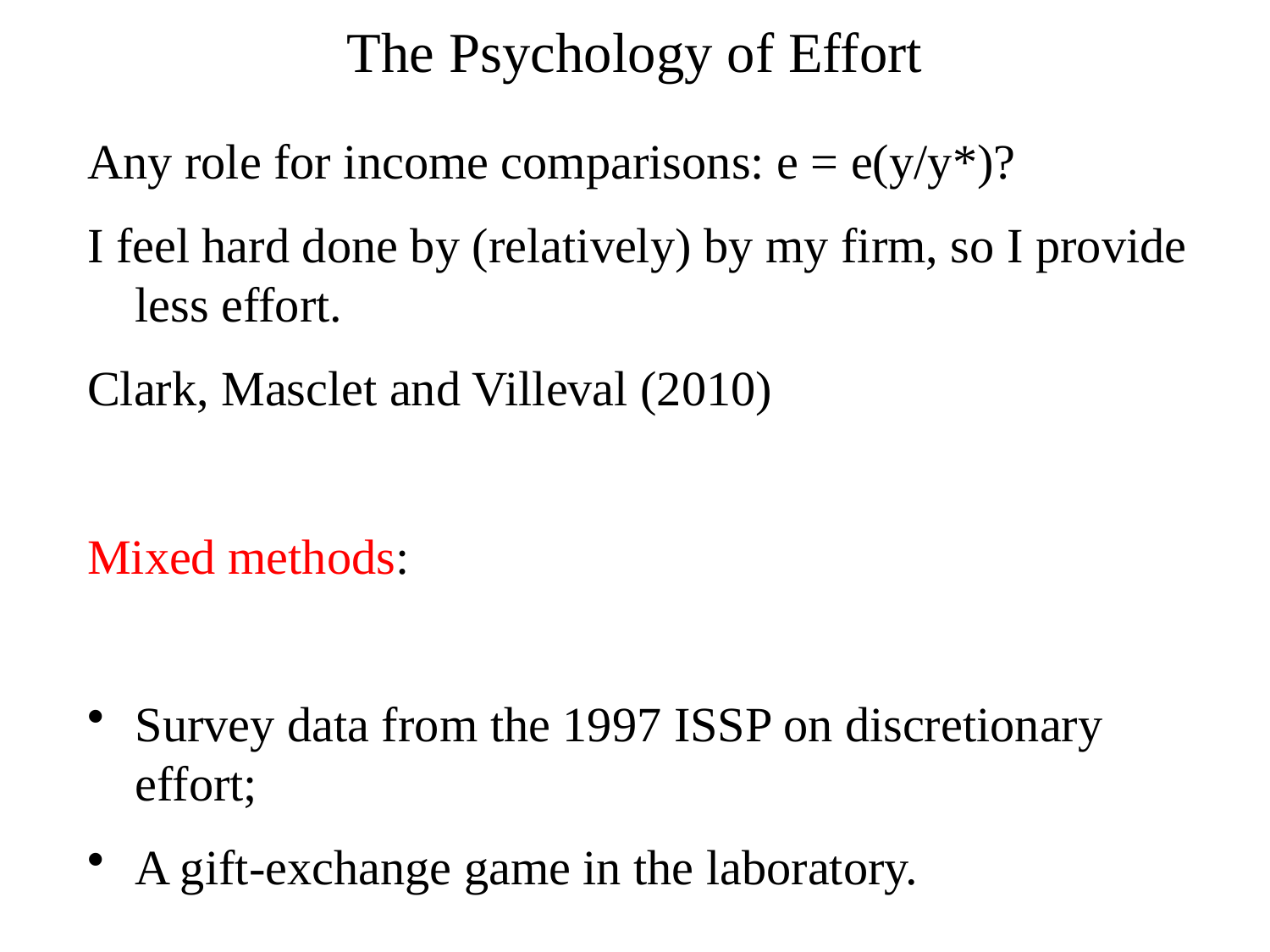

# The Psychology of Effort
Any role for income comparisons: e = e(y/y*)?
I feel hard done by (relatively) by my firm, so I provide less effort.
Clark, Masclet and Villeval (2010)

Mixed methods:

Survey data from the 1997 ISSP on discretionary effort;
A gift-exchange game in the laboratory.